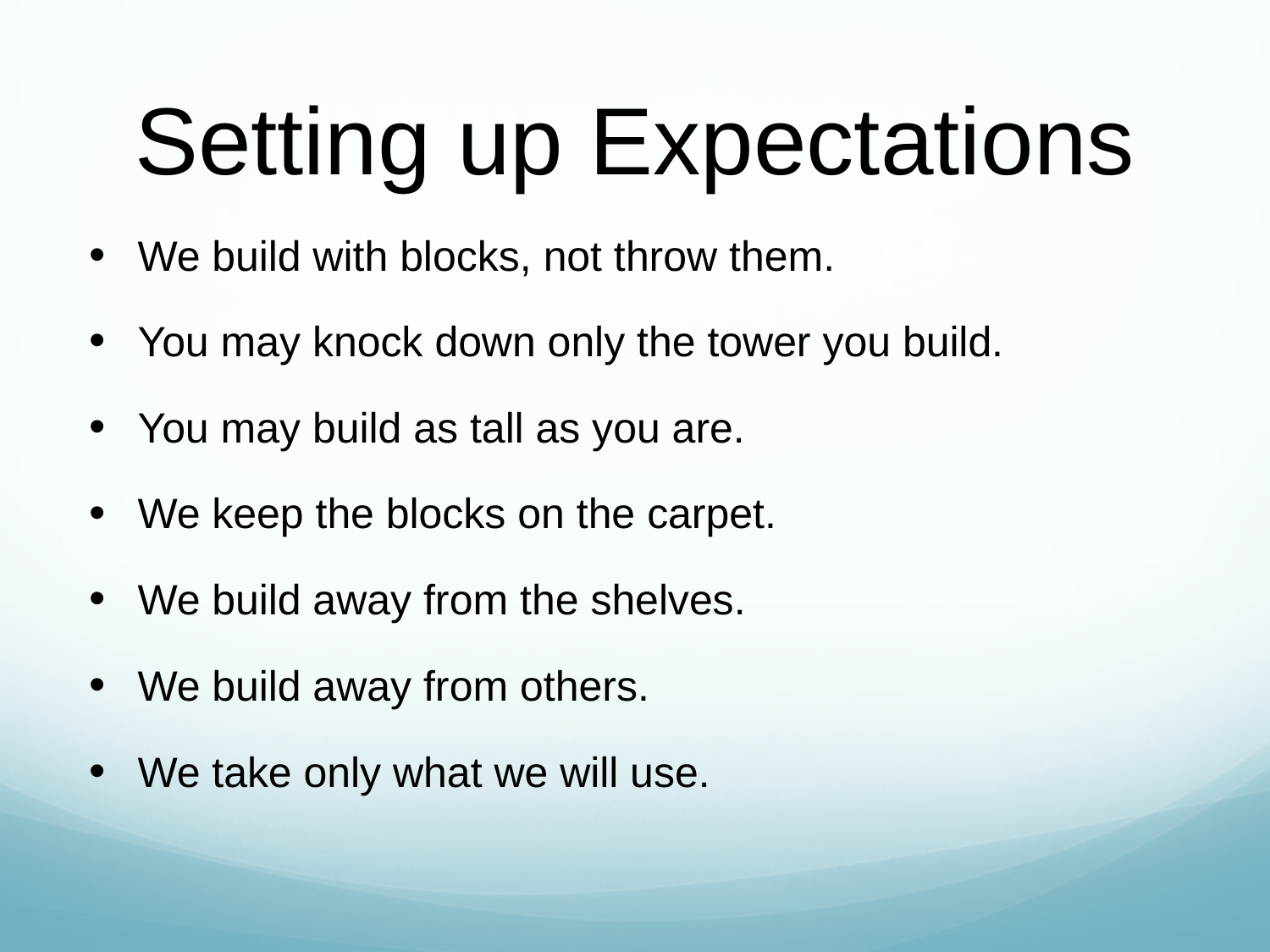

# Setting up Expectations
We build with blocks, not throw them.
You may knock down only the tower you build.
You may build as tall as you are.
We keep the blocks on the carpet.
We build away from the shelves.
We build away from others.
We take only what we will use.